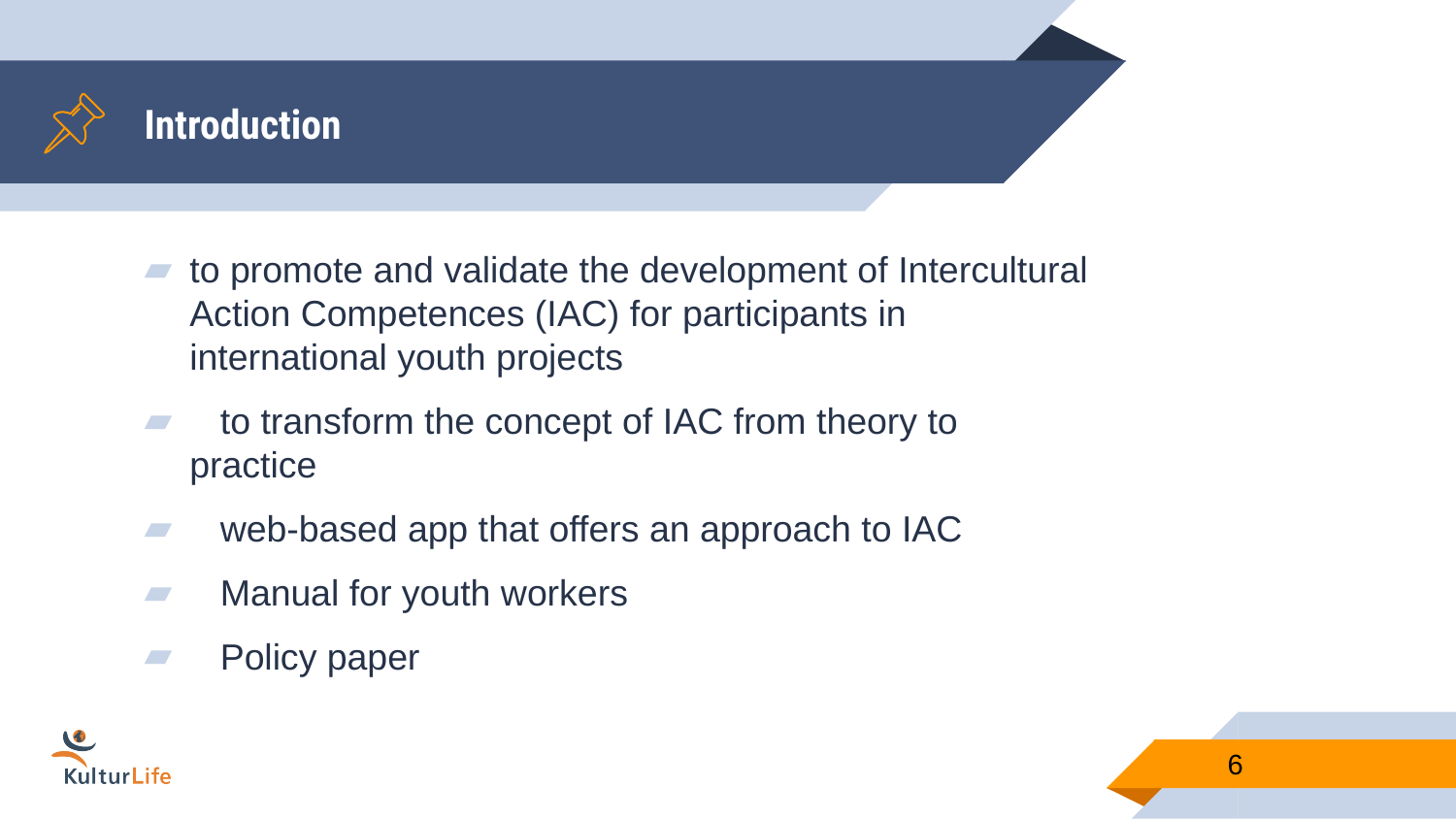

# Introduction

to promote and validate the development of Intercultural Action Competences (IAC) for participants in international youth projects
   to transform the concept of IAC from theory to practice
   web-based app that offers an approach to IAC
   Manual for youth workers
   Policy paper
6